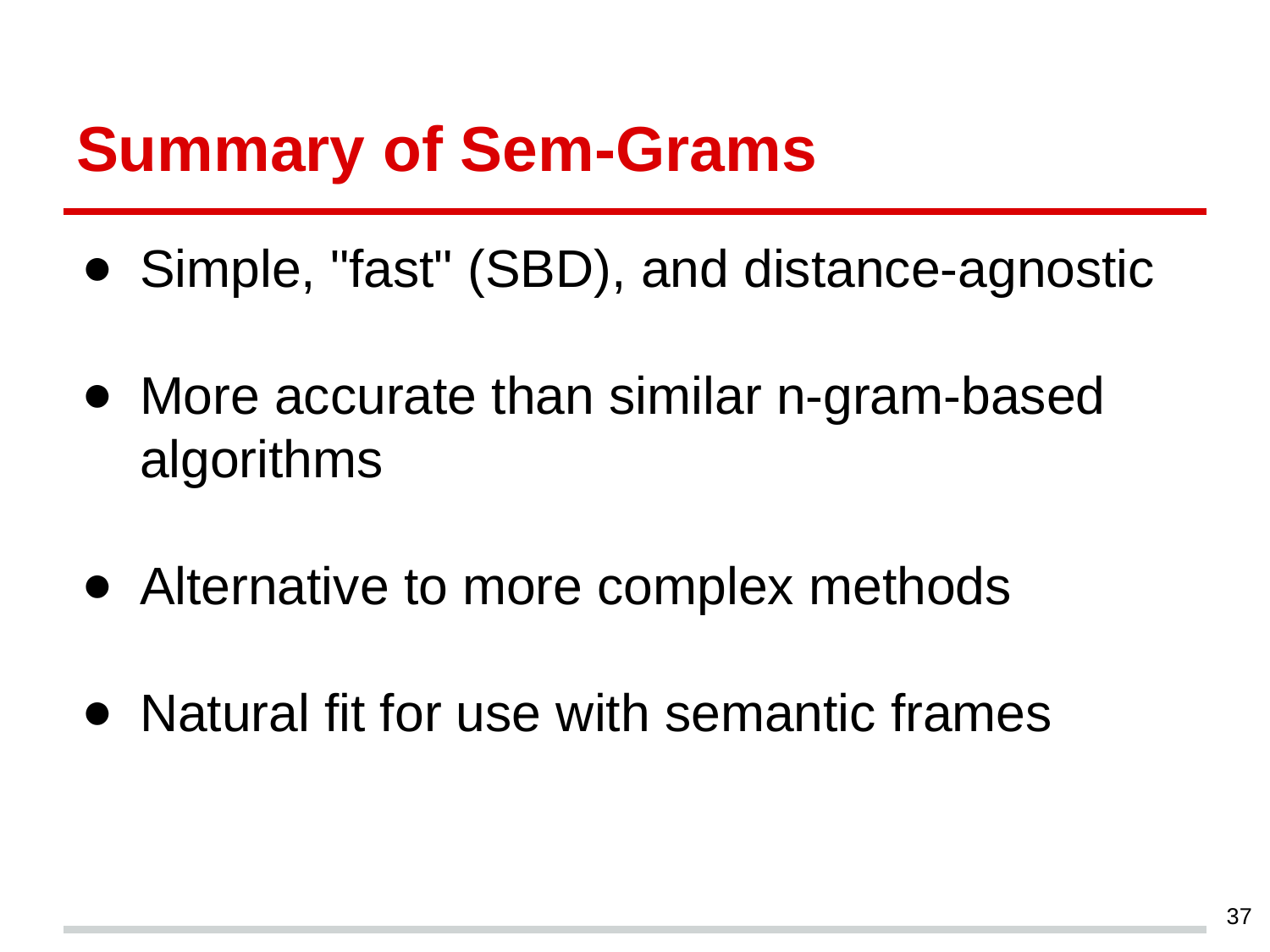

# Summary of Sem-Grams
Simple, "fast" (SBD), and distance-agnostic

More accurate than similar n-gram-based algorithms
Alternative to more complex methods
Natural fit for use with semantic frames
37